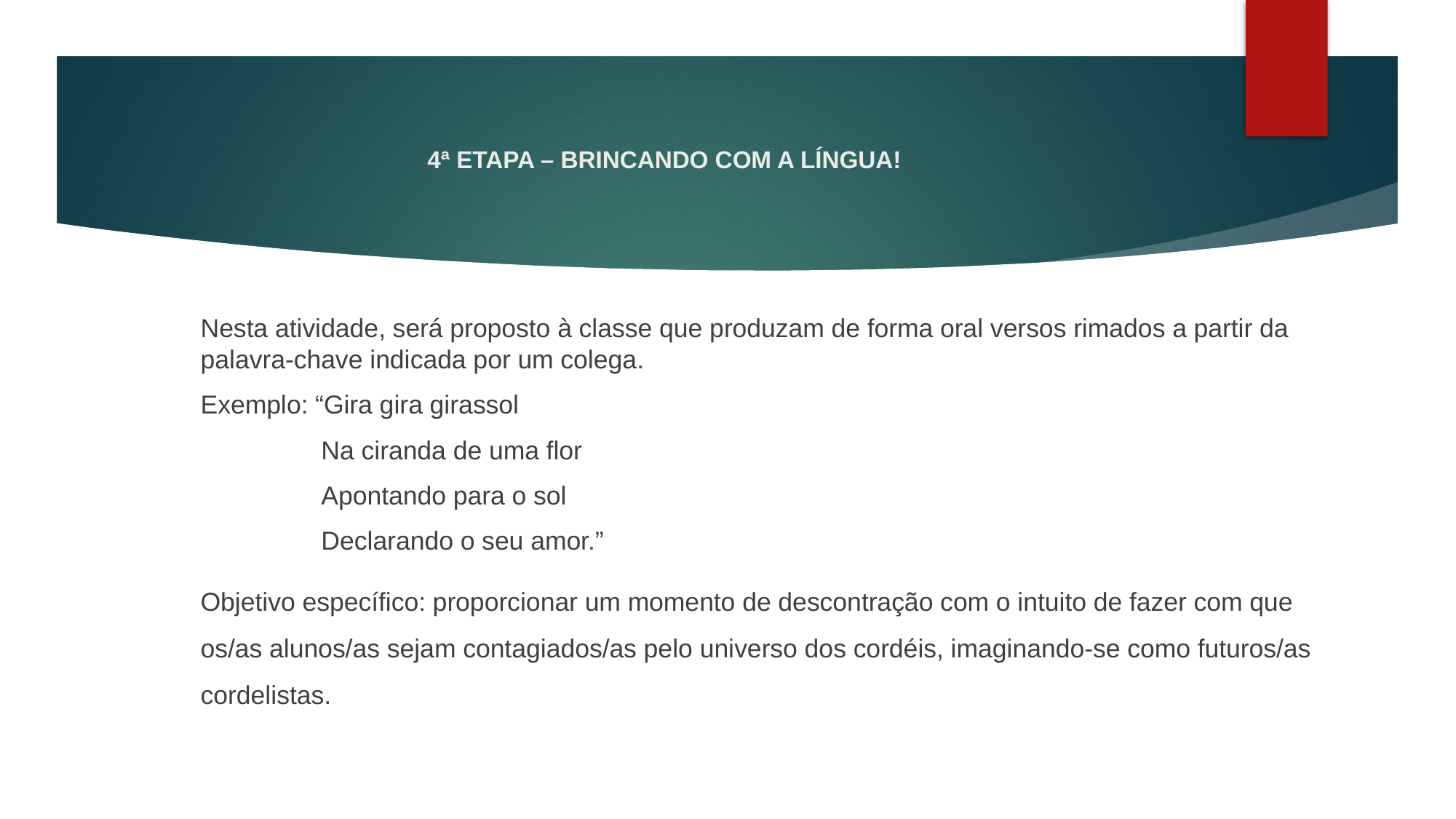

# 4ª ETAPA – BRINCANDO COM A LÍNGUA!

Nesta atividade, será proposto à classe que produzam de forma oral versos rimados a partir da palavra-chave indicada por um colega.
Exemplo: “Gira gira girassol
                 Na ciranda de uma flor
                 Apontando para o sol
                 Declarando o seu amor.”
Objetivo específico: proporcionar um momento de descontração com o intuito de fazer com que os/as alunos/as sejam contagiados/as pelo universo dos cordéis, imaginando-se como futuros/as cordelistas.